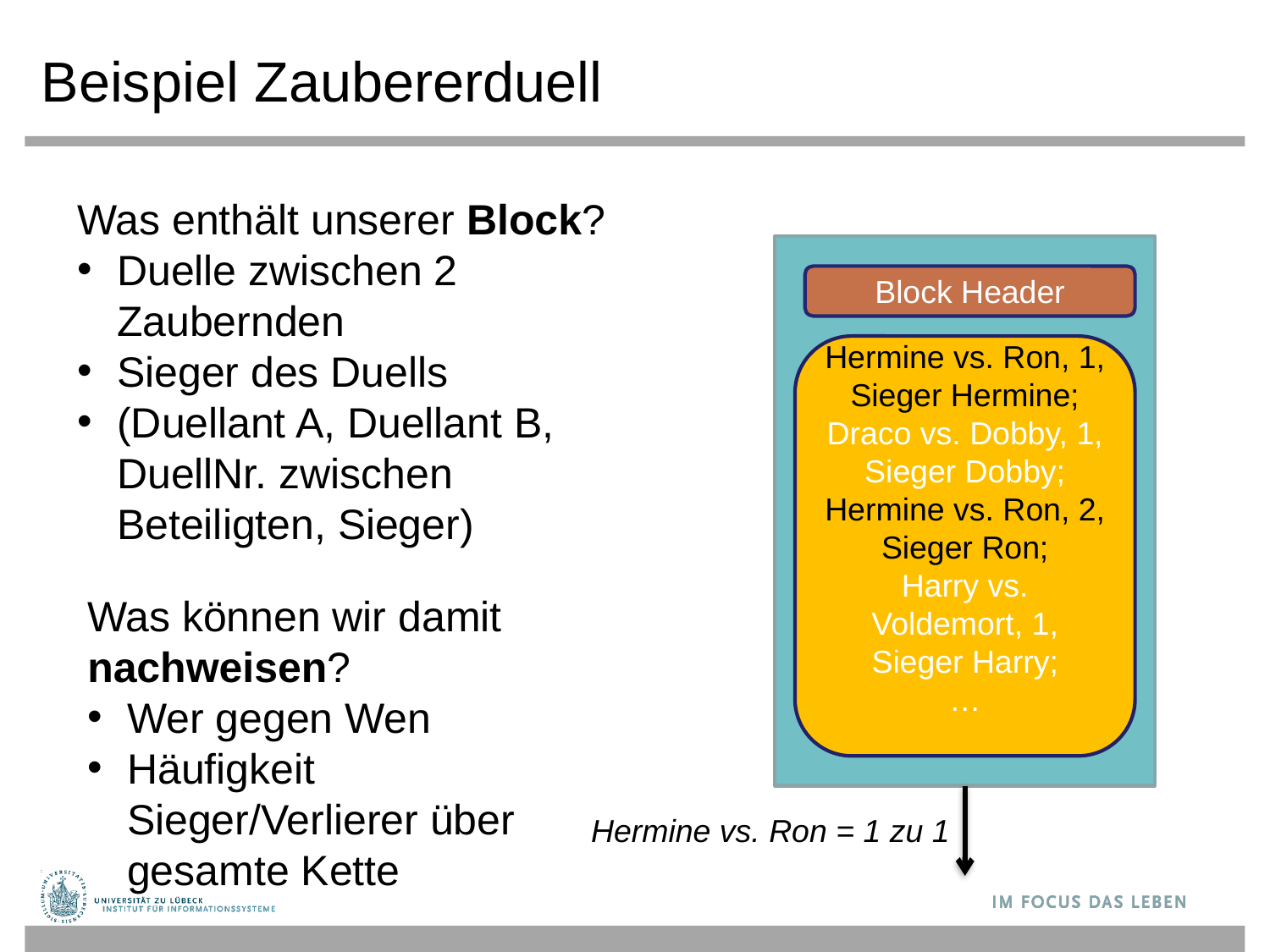

Beispiel Zaubererduell
Was enthält unserer Block?
Duelle zwischen 2 Zaubernden
Sieger des Duells
(Duellant A, Duellant B, DuellNr. zwischen Beteiligten, Sieger)

Block Header
Hermine vs. Ron, 1, Sieger Hermine;
Draco vs. Dobby, 1,
Sieger Dobby;
Hermine vs. Ron, 2, Sieger Ron;
Harry vs. Voldemort, 1, Sieger Harry;
…

Was können wir damit nachweisen?
Wer gegen Wen
Häufigkeit Sieger/Verlierer über gesamte Kette
Hermine vs. Ron = 1 zu 1